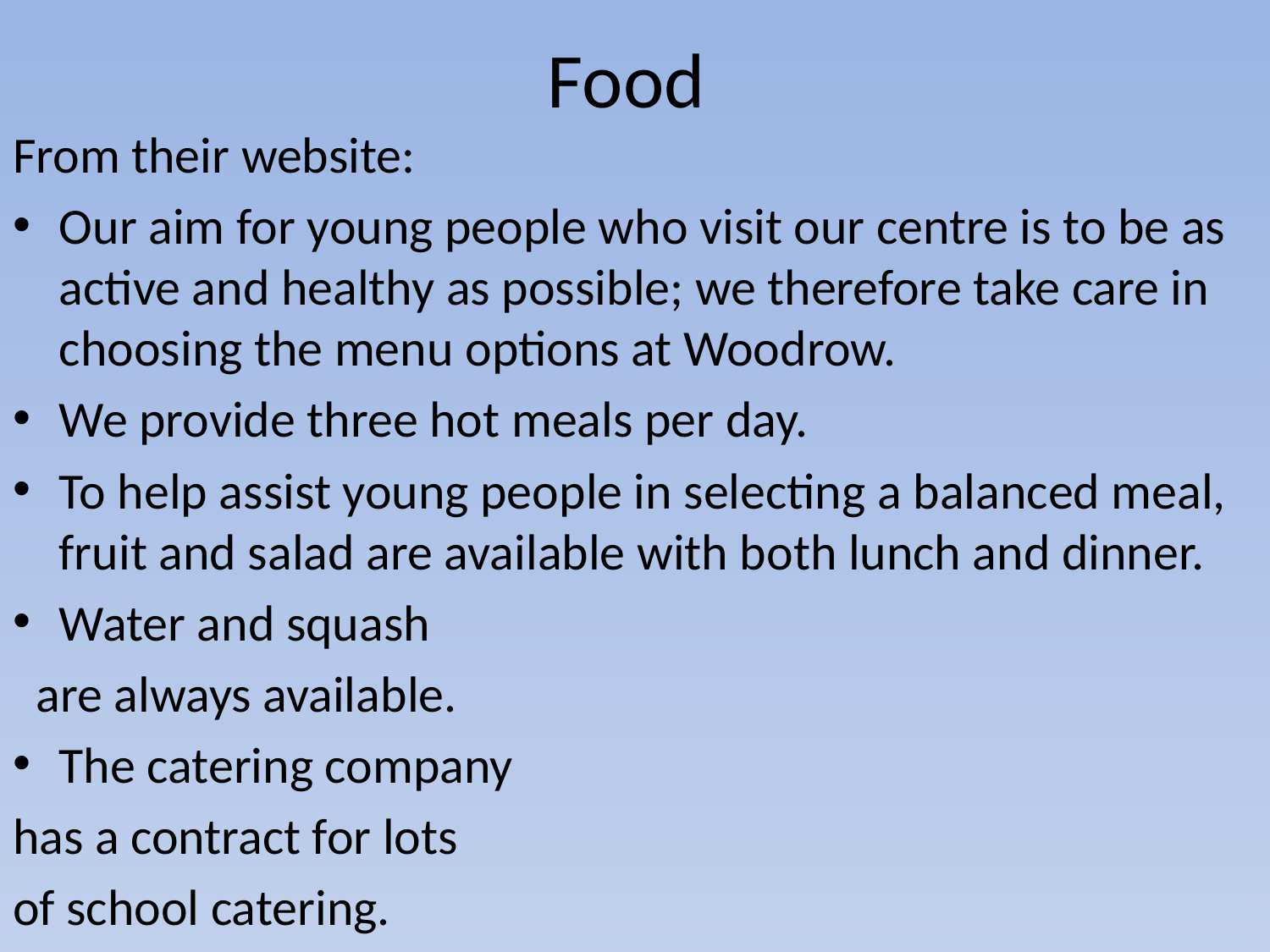

# Food
From their website:
Our aim for young people who visit our centre is to be as active and healthy as possible; we therefore take care in choosing the menu options at Woodrow.
We provide three hot meals per day.
To help assist young people in selecting a balanced meal, fruit and salad are available with both lunch and dinner.
Water and squash
 are always available.
The catering company
has a contract for lots
of school catering.